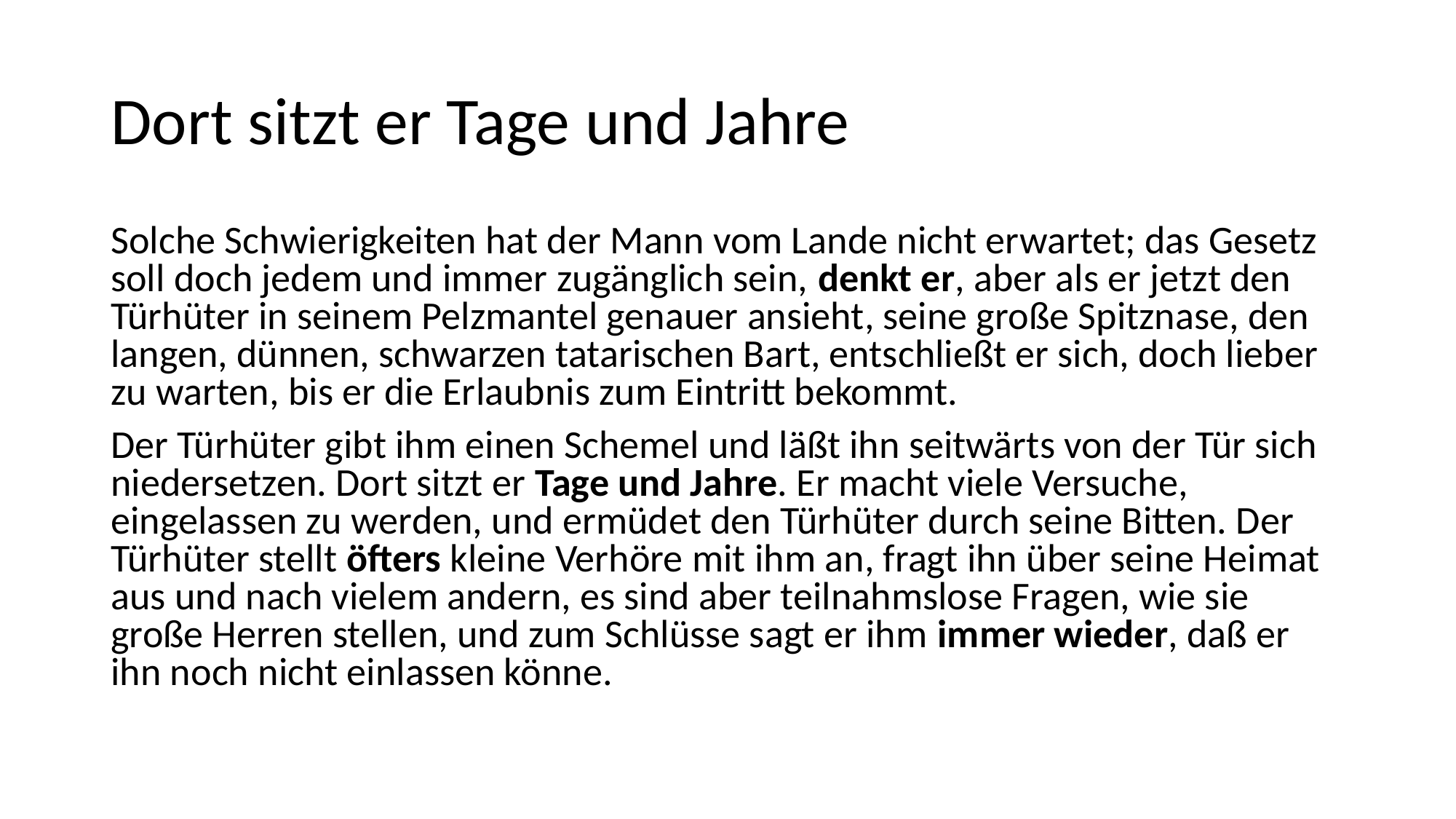

# Dort sitzt er Tage und Jahre
Solche Schwierigkeiten hat der Mann vom Lande nicht erwartet; das Gesetz soll doch jedem und immer zugänglich sein, denkt er, aber als er jetzt den Türhüter in seinem Pelzmantel genauer ansieht, seine große Spitznase, den langen, dünnen, schwarzen tatarischen Bart, entschließt er sich, doch lieber zu warten, bis er die Erlaubnis zum Eintritt bekommt.
Der Türhüter gibt ihm einen Schemel und läßt ihn seitwärts von der Tür sich niedersetzen. Dort sitzt er Tage und Jahre. Er macht viele Versuche, eingelassen zu werden, und ermüdet den Türhüter durch seine Bitten. Der Türhüter stellt öfters kleine Verhöre mit ihm an, fragt ihn über seine Heimat aus und nach vielem andern, es sind aber teilnahmslose Fragen, wie sie große Herren stellen, und zum Schlüsse sagt er ihm immer wieder, daß er ihn noch nicht einlassen könne.